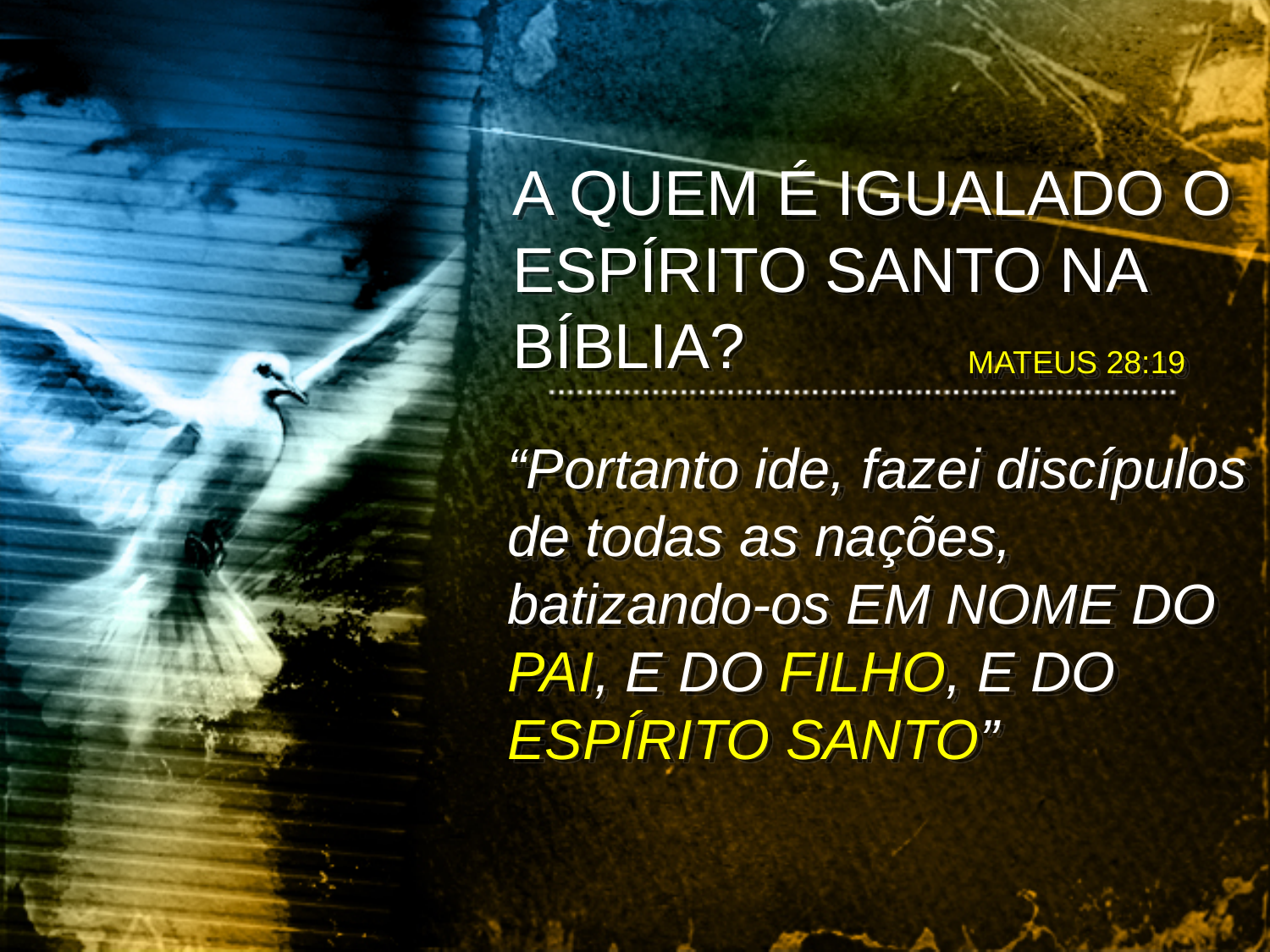

A QUEM É IGUALADO O ESPÍRITO SANTO NA BÍBLIA?
MATEUS 28:19

“Portanto ide, fazei discípulos de todas as nações, batizando-os EM NOME DO PAI, E DO FILHO, E DO ESPÍRITO SANTO”